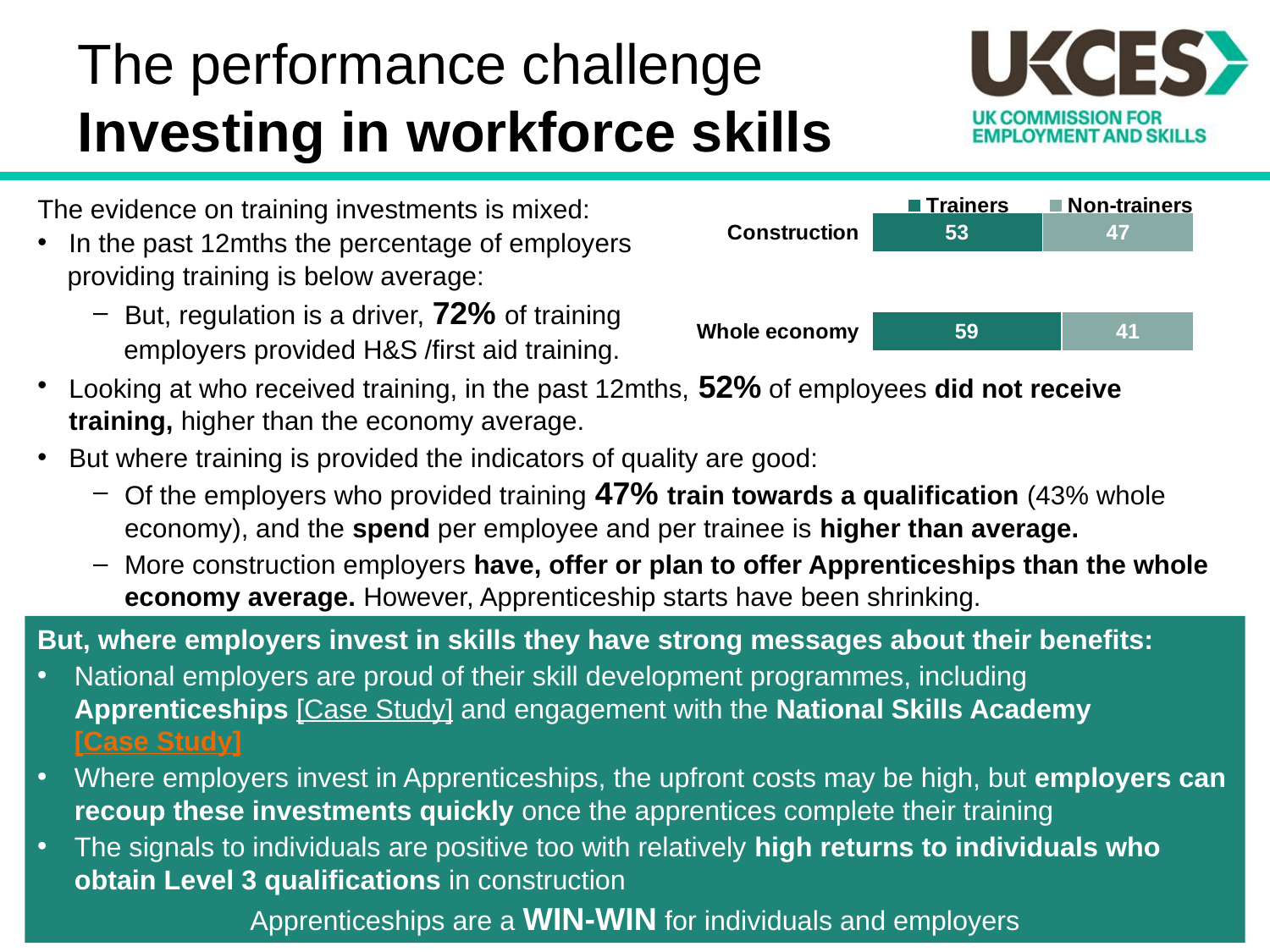

# The performance challenge Investing in workforce skills

### Chart

| Category | Trainers | Non-trainers |
|---|---|---|
| Whole economy | 59.0 | 41.0 |
| Construction | 53.0 | 47.0 |
The evidence on training investments is mixed:
In the past 12mths the percentage of employers
    providing training is below average:
But, regulation is a driver, 72% of training
employers provided H&S /first aid training.
Looking at who received training, in the past 12mths, 52% of employees did not receive training, higher than the economy average.
But where training is provided the indicators of quality are good:
Of the employers who provided training 47% train towards a qualification (43% whole economy), and the spend per employee and per trainee is higher than average.
More construction employers have, offer or plan to offer Apprenticeships than the whole economy average. However, Apprenticeship starts have been shrinking.
But, where employers invest in skills they have strong messages about their benefits:
National employers are proud of their skill development programmes, including Apprenticeships [Case Study] and engagement with the National Skills Academy [Case Study]
Where employers invest in Apprenticeships, the upfront costs may be high, but employers can recoup these investments quickly once the apprentices complete their training
The signals to individuals are positive too with relatively high returns to individuals who obtain Level 3 qualifications in construction
Apprenticeships are a WIN-WIN for individuals and employers